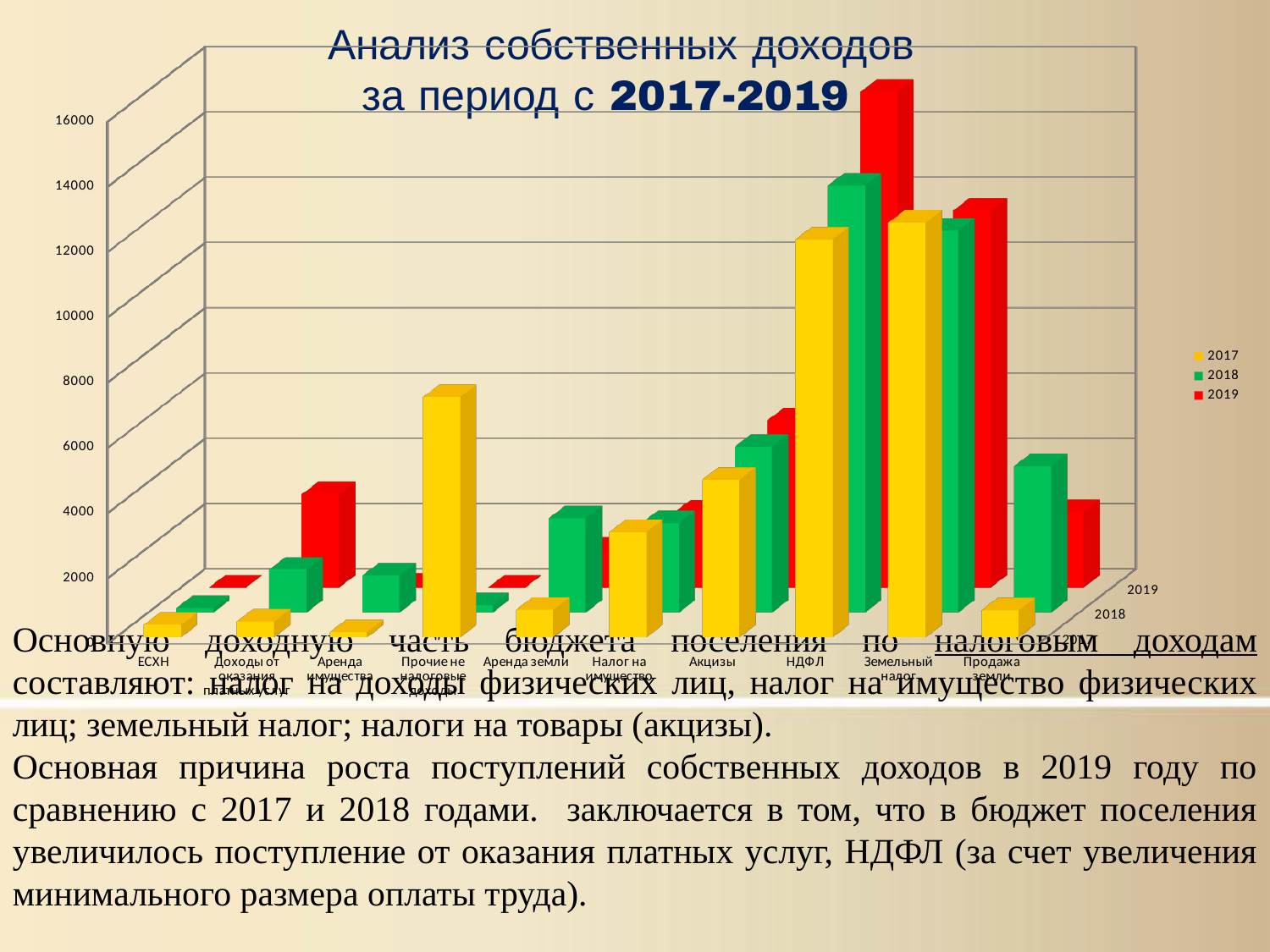

# Анализ собственных доходов за период с 2017-2019 гг.

[unsupported chart]

Основную доходную часть бюджета поселения по налоговым доходам составляют: налог на доходы физических лиц, налог на имущество физических лиц; земельный налог; налоги на товары (акцизы).
Основная причина роста поступлений собственных доходов в 2019 году по сравнению с 2017 и 2018 годами.  заключается в том, что в бюджет поселения увеличилось поступление от оказания платных услуг, НДФЛ (за счет увеличения минимального размера оплаты труда).